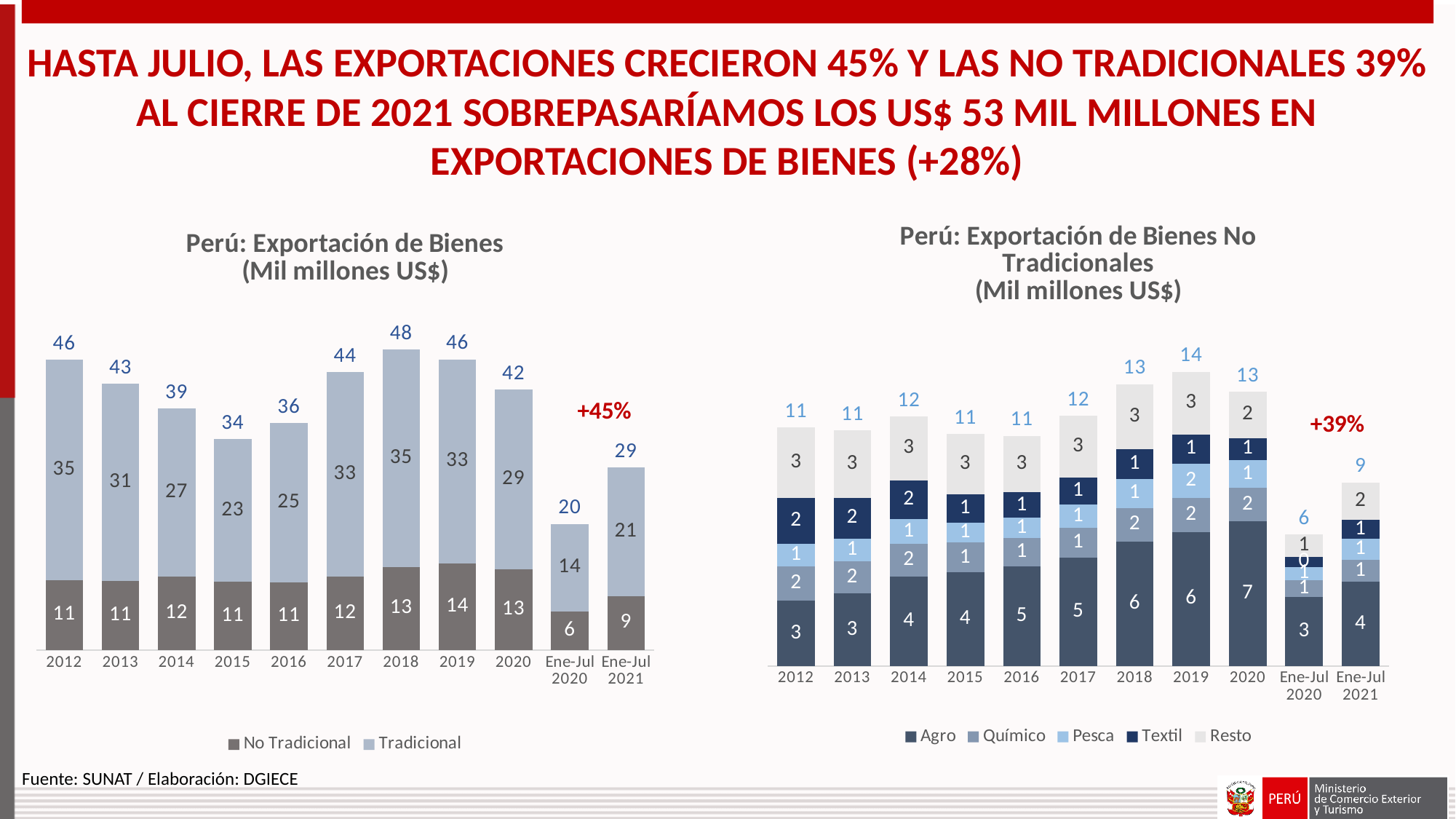

HASTA JULIO, LAS EXPORTACIONES CRECIERON 45% Y LAS NO TRADICIONALES 39% AL CIERRE DE 2021 SOBREPASARÍAMOS LOS US$ 53 MIL MILLONES EN EXPORTACIONES DE BIENES (+28%)

### Chart: Perú: Exportación de Bienes No Tradicionales
(Mil millones US$)

| Category | Agro | Químico | Pesca | Textil | Resto | Total |
|---|---|---|---|---|---|---|
| 2012 | 3.058385570720006 | 1.6316297960600008 | 1.04144136985 | 2.1770212904499973 | 3.2977608002400007 | 11.206238827320005 |
| 2013 | 3.407714461199994 | 1.504508976249995 | 1.0669748820300002 | 1.9279739328999999 | 3.169307673030004 | 11.076479925409993 |
| 2014 | 4.202479864919985 | 1.5195004328000008 | 1.1890631929699997 | 1.80648190113001 | 3.008577998469999 | 11.726103390289994 |
| 2015 | 4.390483245329997 | 1.401623141860001 | 0.9506664452099999 | 1.3308515077999987 | 2.832845514759999 | 10.906469854959996 |
| 2016 | 4.687387148779998 | 1.3395326353099963 | 0.9264336944399999 | 1.1958865002899999 | 2.6639281485300037 | 10.813168127349998 |
| 2017 | 5.103601900430008 | 1.3805626684499994 | 1.0886197136399998 | 1.2723332393699966 | 2.896769459089998 | 11.741886980980002 |
| 2018 | 5.856170568869995 | 1.5565605848899982 | 1.3726213482600014 | 1.4020214004699978 | 3.055784618919997 | 13.24315852140999 |
| 2019 | 6.298789594800017 | 1.5998137588500039 | 1.6141435656899987 | 1.354743470169999 | 2.9518385350199994 | 13.81932892453002 |
| 2020 | 6.799331777329994 | 1.5599286469599967 | 1.32171774436 | 1.0265205143300014 | 2.1817552254499963 | 12.889253908429989 |
| Ene-Jul 2020 | 3.2536104511999917 | 0.7775821497600012 | 0.6254415130400027 | 0.48162129434000095 | 1.04789835957 | 6.186153767909997 |
| Ene-Jul 2021 | 3.9497942864099866 | 1.05203890559 | 0.9738242554399988 | 0.8767648122400005 | 1.7714732068199992 | 8.623895466499985 |

### Chart: Perú: Exportación de Bienes
(Mil millones US$)

| Category | No Tradicional | Tradicional | Total |
|---|---|---|---|
| 2012 | 11.20623882731997 | 35.152644052970025 | 46.35888288029 |
| 2013 | 11.0764799254101 | 31.490130312720005 | 42.5666102381301 |
| 2014 | 11.72610339028996 | 26.915218835109997 | 38.64132222539995 |
| 2015 | 10.906469854959969 | 22.779754177600015 | 33.686224032559984 |
| 2016 | 10.813168127350039 | 25.49846764397003 | 36.31163577132007 |
| 2017 | 11.741886980980082 | 32.643046607349994 | 44.38493358833008 |
| 2018 | 13.243158521410052 | 34.77066730228999 | 48.01382582370004 |
| 2019 | 13.819328924530005 | 32.62333801578998 | 46.44266694031999 |
| 2020 | 12.883985828920311 | 28.784023411670013 | 41.66800924059032 |
| Ene-Jul 2020 | 6.186153767910033 | 13.978908590080026 | 20.16506235799006 |
| Ene-Jul 2021 | 8.623895466500146 | 20.54101484322985 | 29.164910309729997 |
+45%
+39%
Fuente: SUNAT / Elaboración: DGIECE